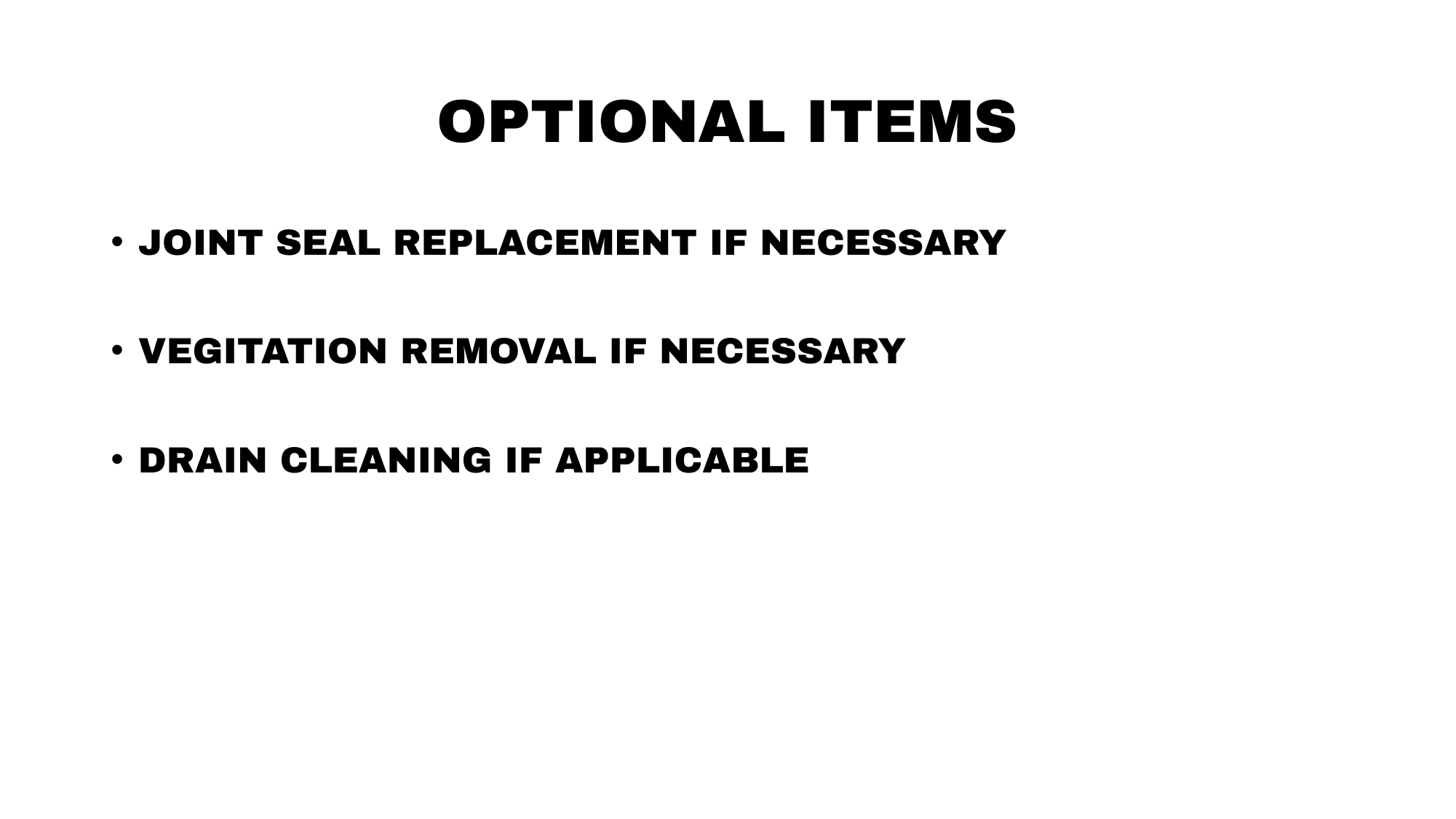

# OPTIONAL ITEMS
JOINT SEAL REPLACEMENT IF NECESSARY

VEGITATION REMOVAL IF NECESSARY

DRAIN CLEANING IF APPLICABLE